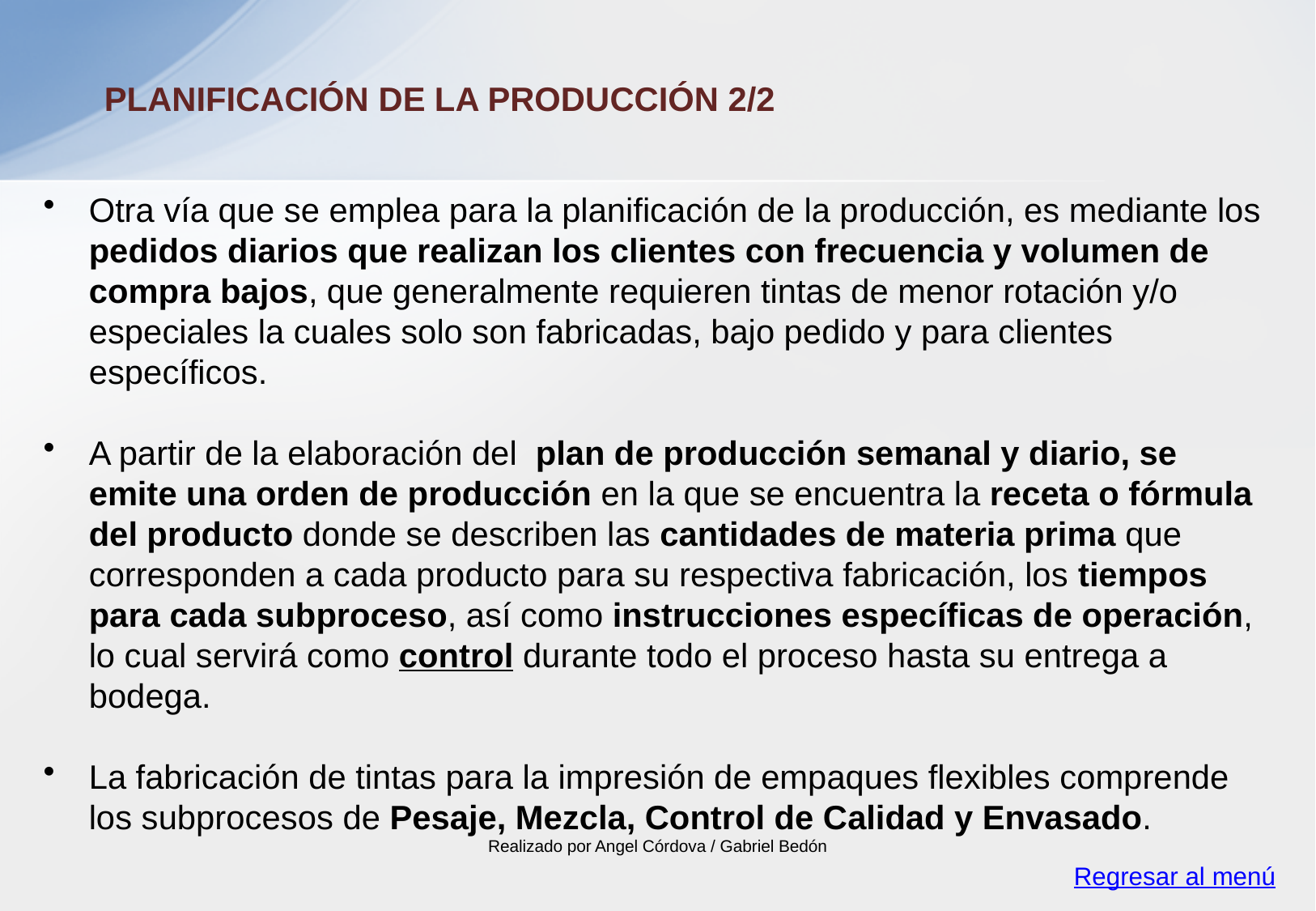

PLANIFICACIÓN DE LA PRODUCCIÓN 2/2
Otra vía que se emplea para la planificación de la producción, es mediante los pedidos diarios que realizan los clientes con frecuencia y volumen de compra bajos, que generalmente requieren tintas de menor rotación y/o especiales la cuales solo son fabricadas, bajo pedido y para clientes específicos.

A partir de la elaboración del  plan de producción semanal y diario, se emite una orden de producción en la que se encuentra la receta o fórmula del producto donde se describen las cantidades de materia prima que corresponden a cada producto para su respectiva fabricación, los tiempos para cada subproceso, así como instrucciones específicas de operación, lo cual servirá como control durante todo el proceso hasta su entrega a bodega.

La fabricación de tintas para la impresión de empaques flexibles comprende los subprocesos de Pesaje, Mezcla, Control de Calidad y Envasado.

Realizado por Angel Córdova / Gabriel Bedón
Regresar al menú